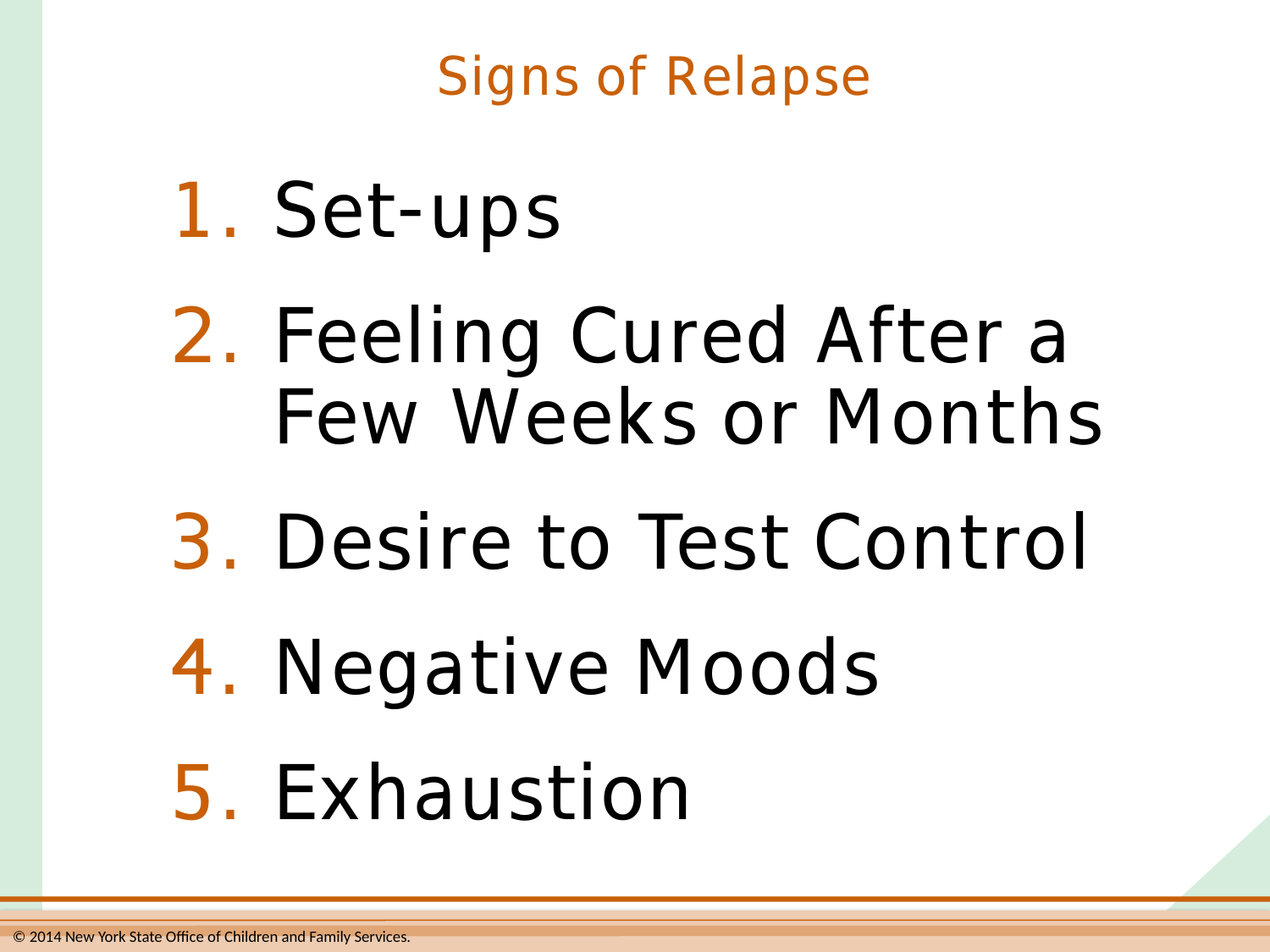

# Signs of Relapse
1.	Set-ups
2.	Feeling Cured After a
Few Weeks or Months
3.	Desire to Test Control
4.	Negative Moods
5.	Exhaustion